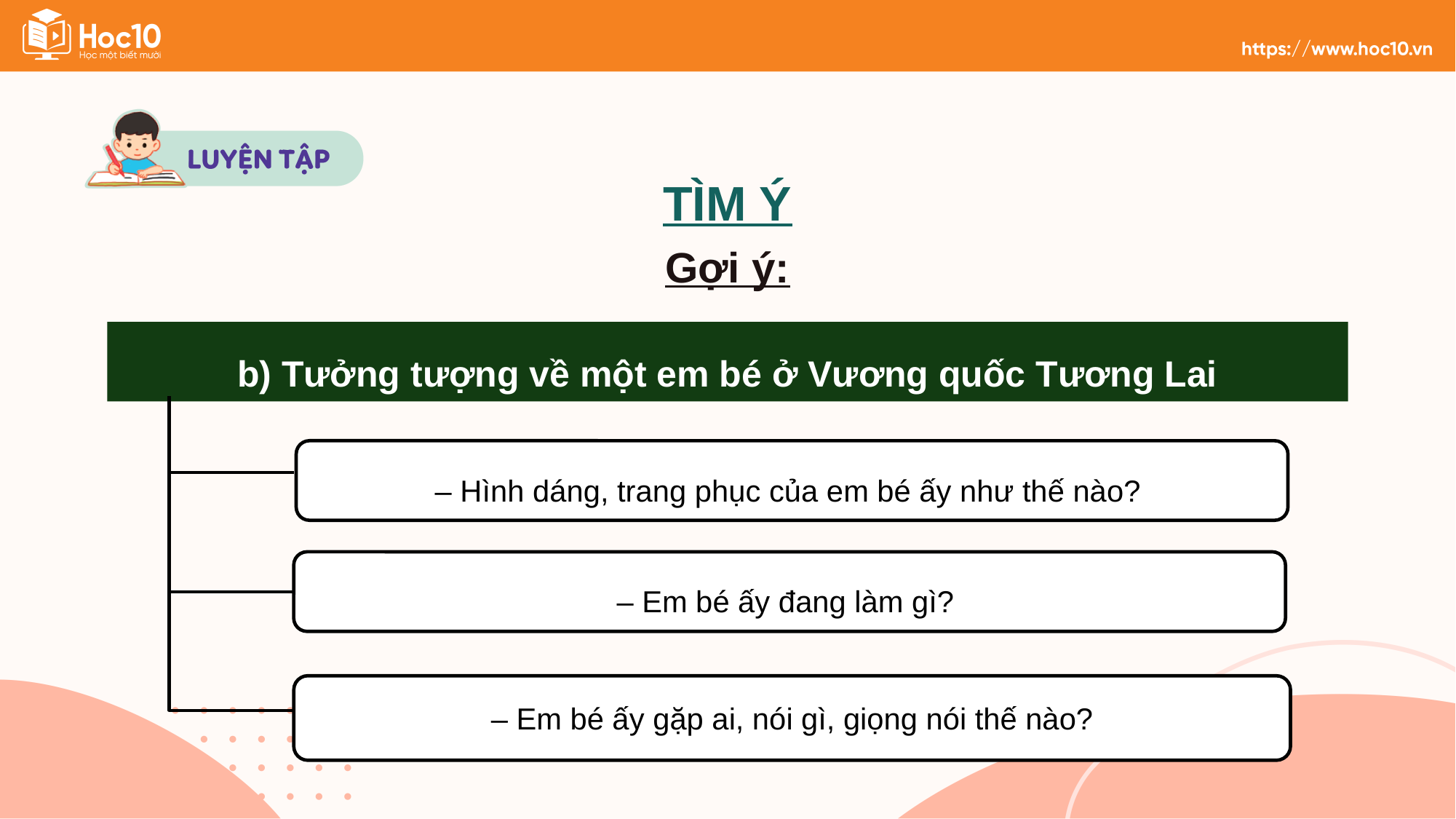

TÌM Ý
Gợi ý:
b) Tưởng tượng về một em bé ở Vương quốc Tương Lai

– Hình dáng, trang phục của em bé ấy như thế nào?
– Em bé ấy đang làm gì?
– Em bé ấy gặp ai, nói gì, giọng nói thế nào?